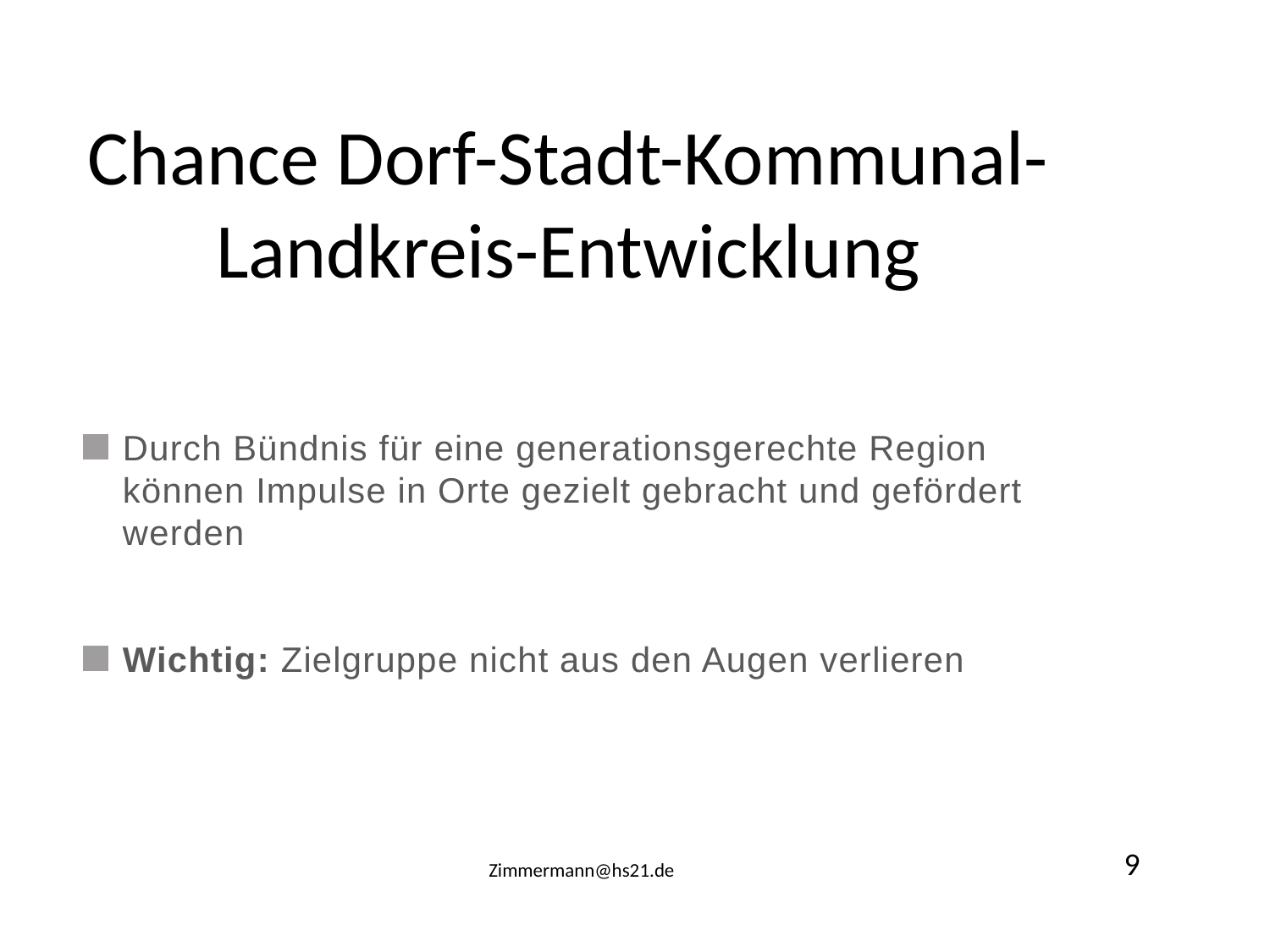

# Chance Dorf-Stadt-Kommunal-Landkreis-Entwicklung
Durch Bündnis für eine generationsgerechte Region können Impulse in Orte gezielt gebracht und gefördert werden

Wichtig: Zielgruppe nicht aus den Augen verlieren
9